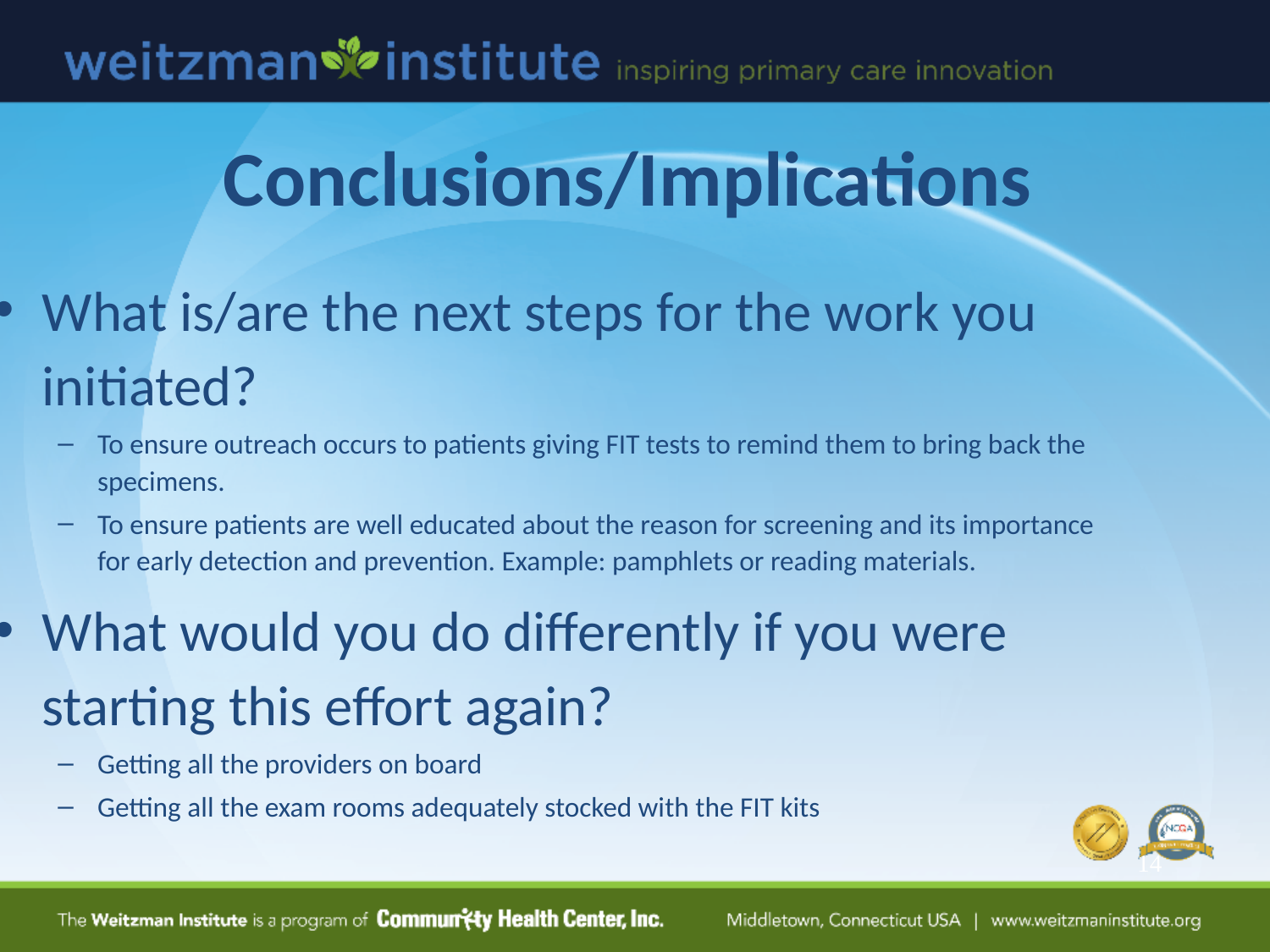

# Conclusions/Implications
What is/are the next steps for the work you initiated?
To ensure outreach occurs to patients giving FIT tests to remind them to bring back the specimens.
To ensure patients are well educated about the reason for screening and its importance for early detection and prevention. Example: pamphlets or reading materials.
What would you do differently if you were starting this effort again?
Getting all the providers on board
Getting all the exam rooms adequately stocked with the FIT kits
14